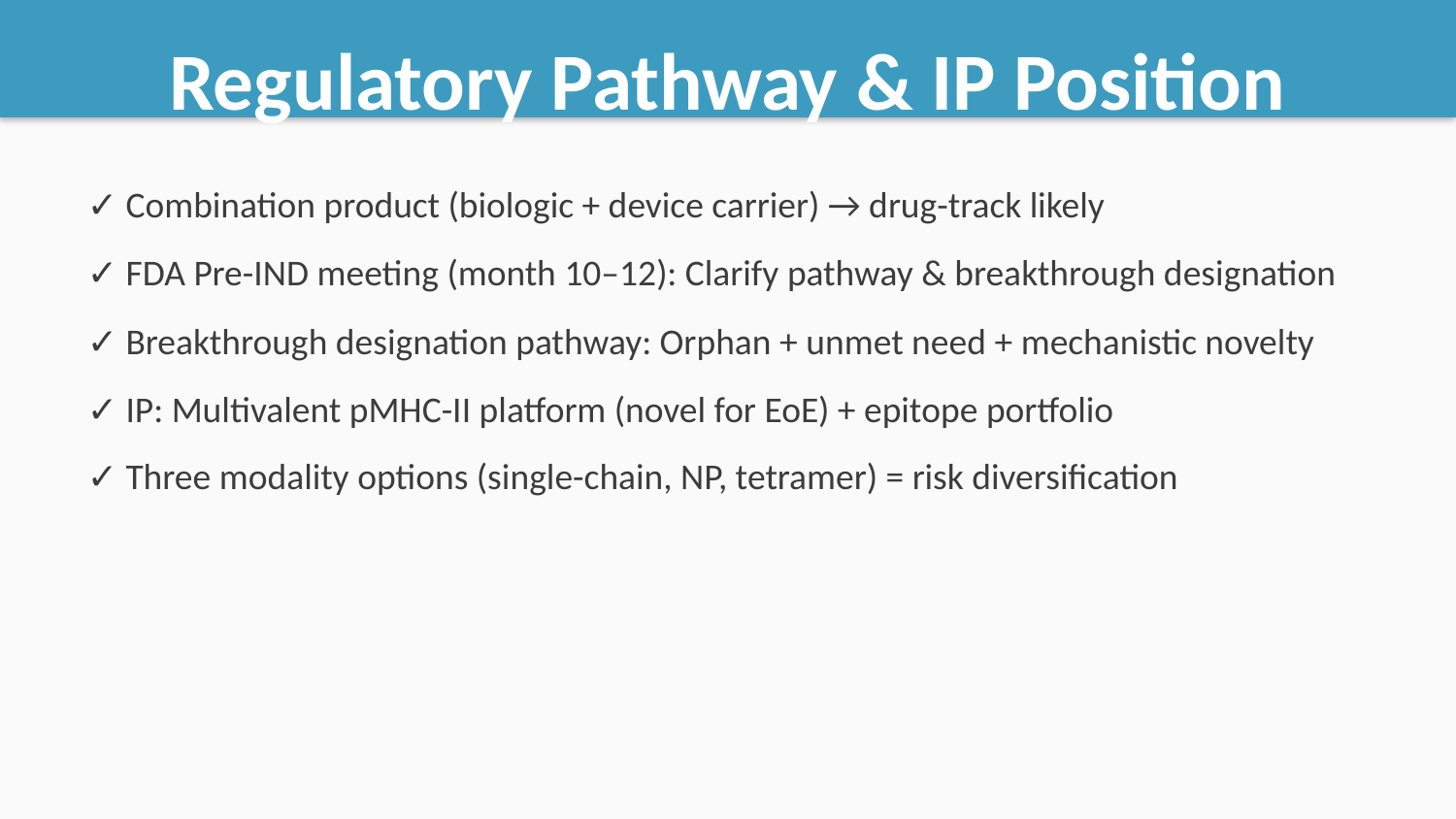

Regulatory Pathway & IP Position
✓ Combination product (biologic + device carrier) → drug-track likely
✓ FDA Pre-IND meeting (month 10–12): Clarify pathway & breakthrough designation
✓ Breakthrough designation pathway: Orphan + unmet need + mechanistic novelty
✓ IP: Multivalent pMHC-II platform (novel for EoE) + epitope portfolio
✓ Three modality options (single-chain, NP, tetramer) = risk diversification